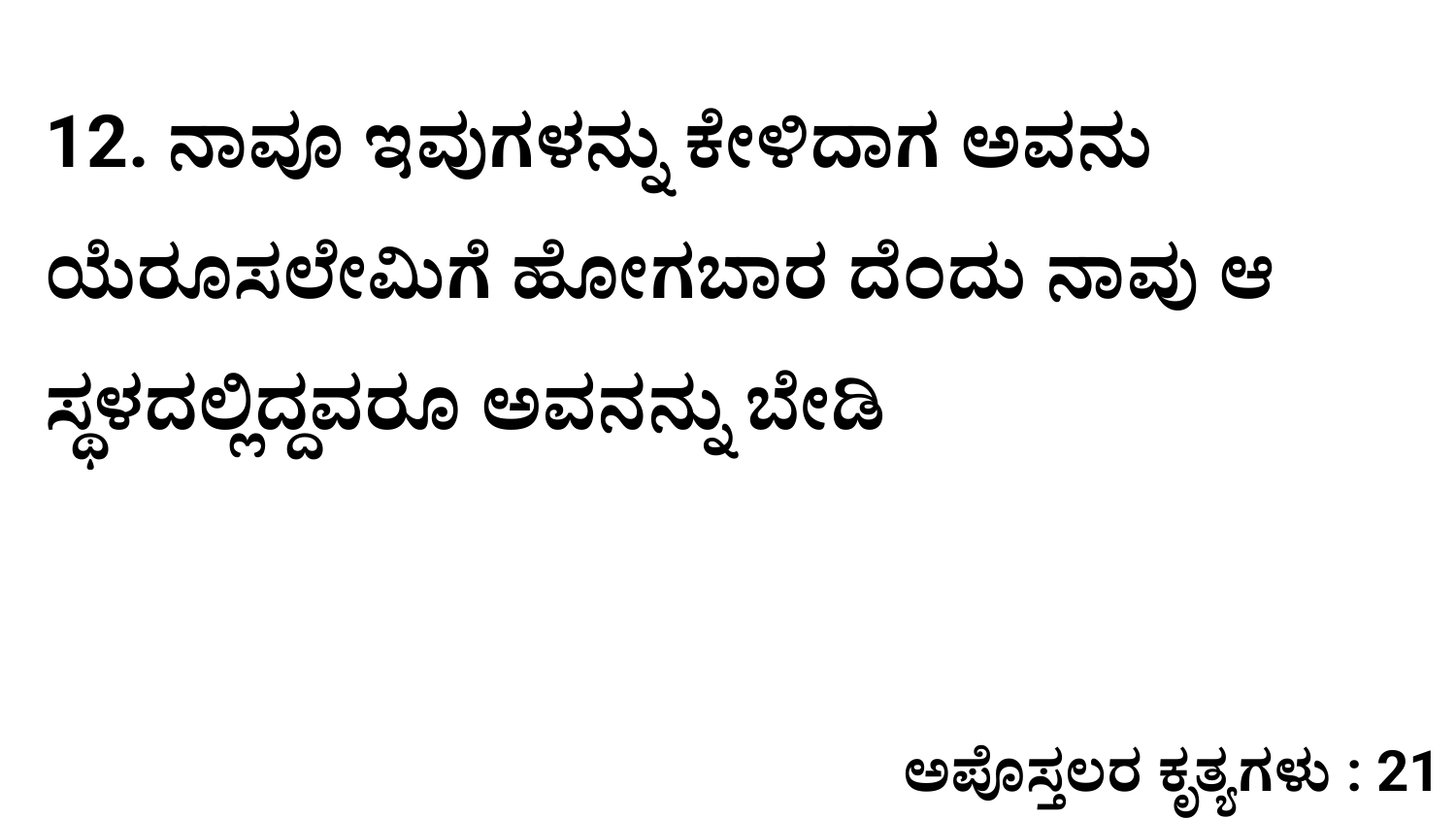

12. ನಾವೂ ಇವುಗಳನ್ನು ಕೇಳಿದಾಗ ಅವನು ಯೆರೂಸಲೇಮಿಗೆ ಹೋಗಬಾರ ದೆಂದು ನಾವು ಆ ಸ್ಥಳದಲ್ಲಿದ್ದವರೂ ಅವನನ್ನು ಬೇಡಿ
ಅಪೊಸ್ತಲರ ಕೃತ್ಯಗಳು : 21